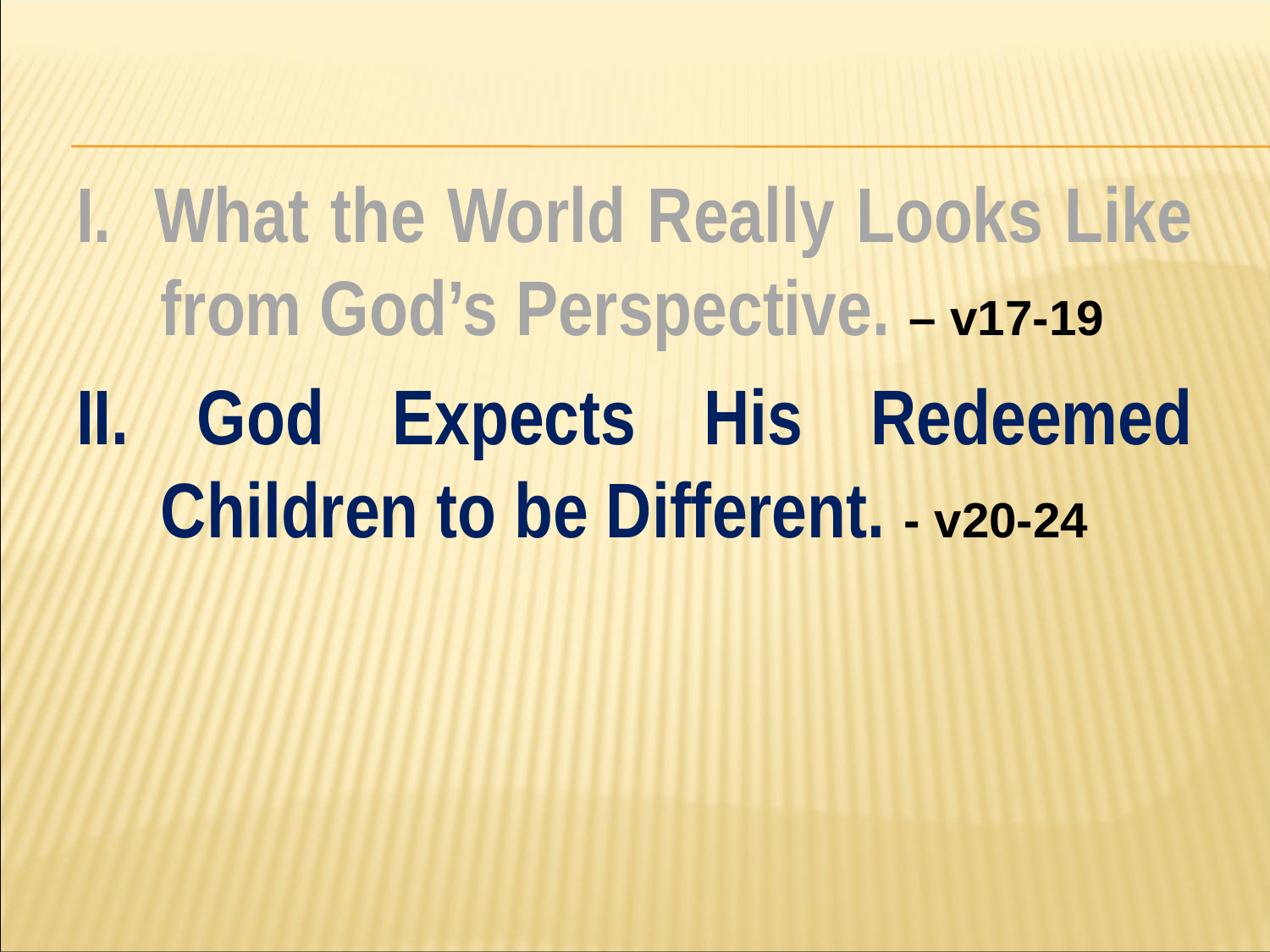

#
I.  What the World Really Looks Like from God’s Perspective. – v17-19
II. God Expects His Redeemed Children to be Different. - v20-24